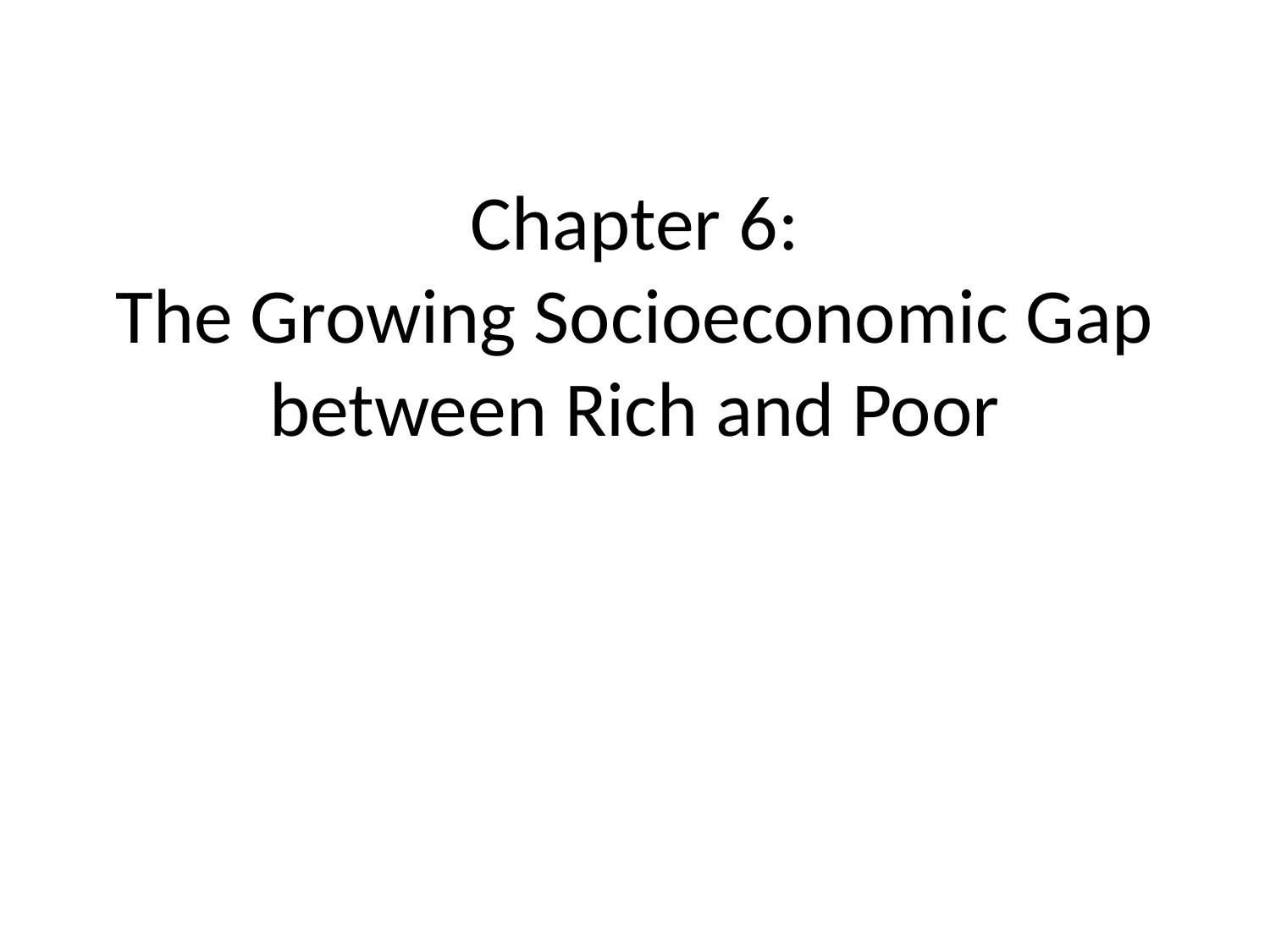

# Chapter 6: The Growing Socioeconomic Gap between Rich and Poor